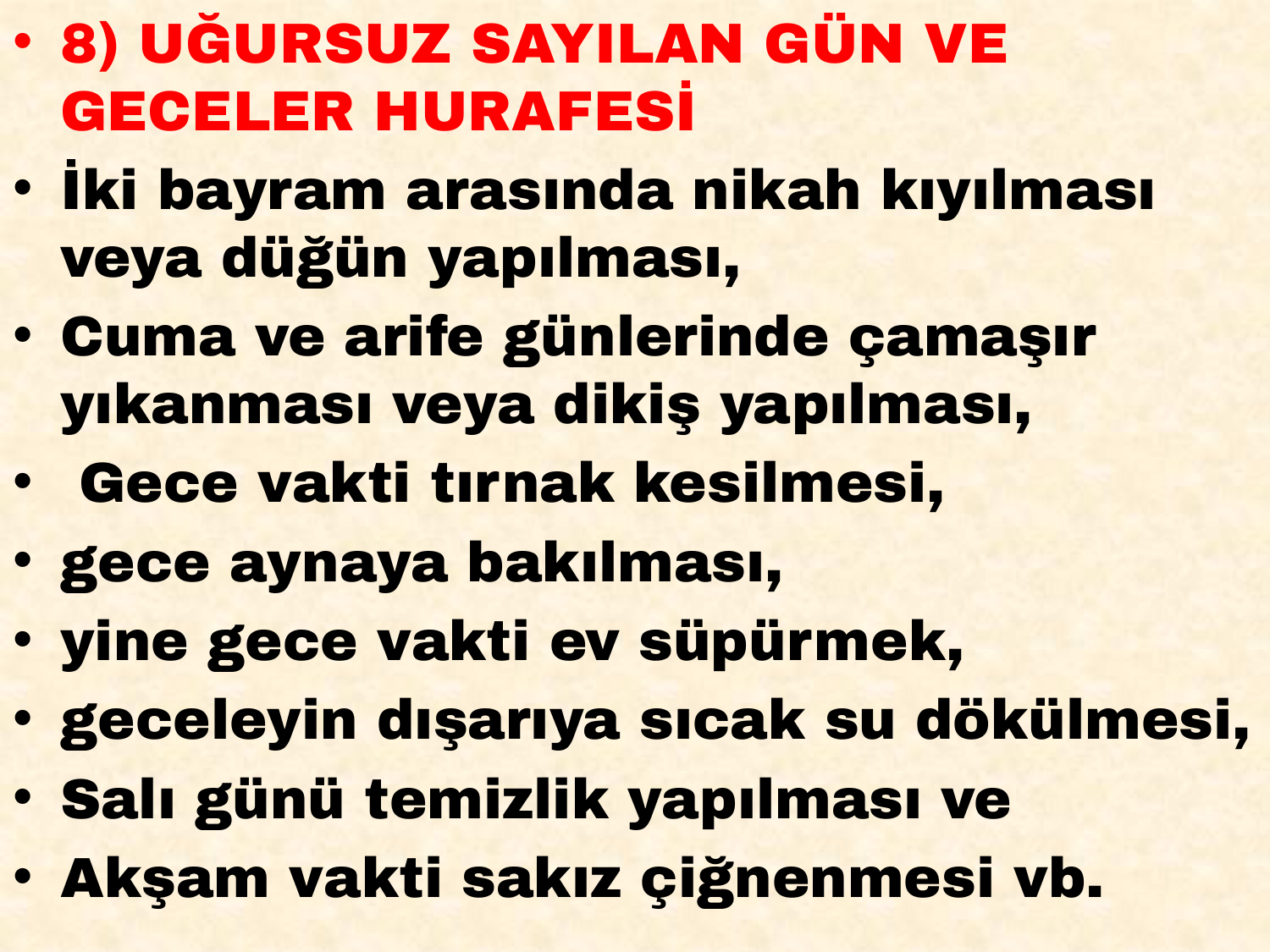

8) UĞURSUZ SAYILAN GÜN VE GECELER HURAFESİ
İki bayram arasında nikah kıyılması veya düğün yapılması,
Cuma ve arife günlerinde çamaşır yıkanması veya dikiş yapılması,
 Gece vakti tırnak kesilmesi,
gece aynaya bakılması,
yine gece vakti ev süpürmek,
geceleyin dışarıya sıcak su dökülmesi,
Salı günü temizlik yapılması ve
Akşam vakti sakız çiğnenmesi vb.